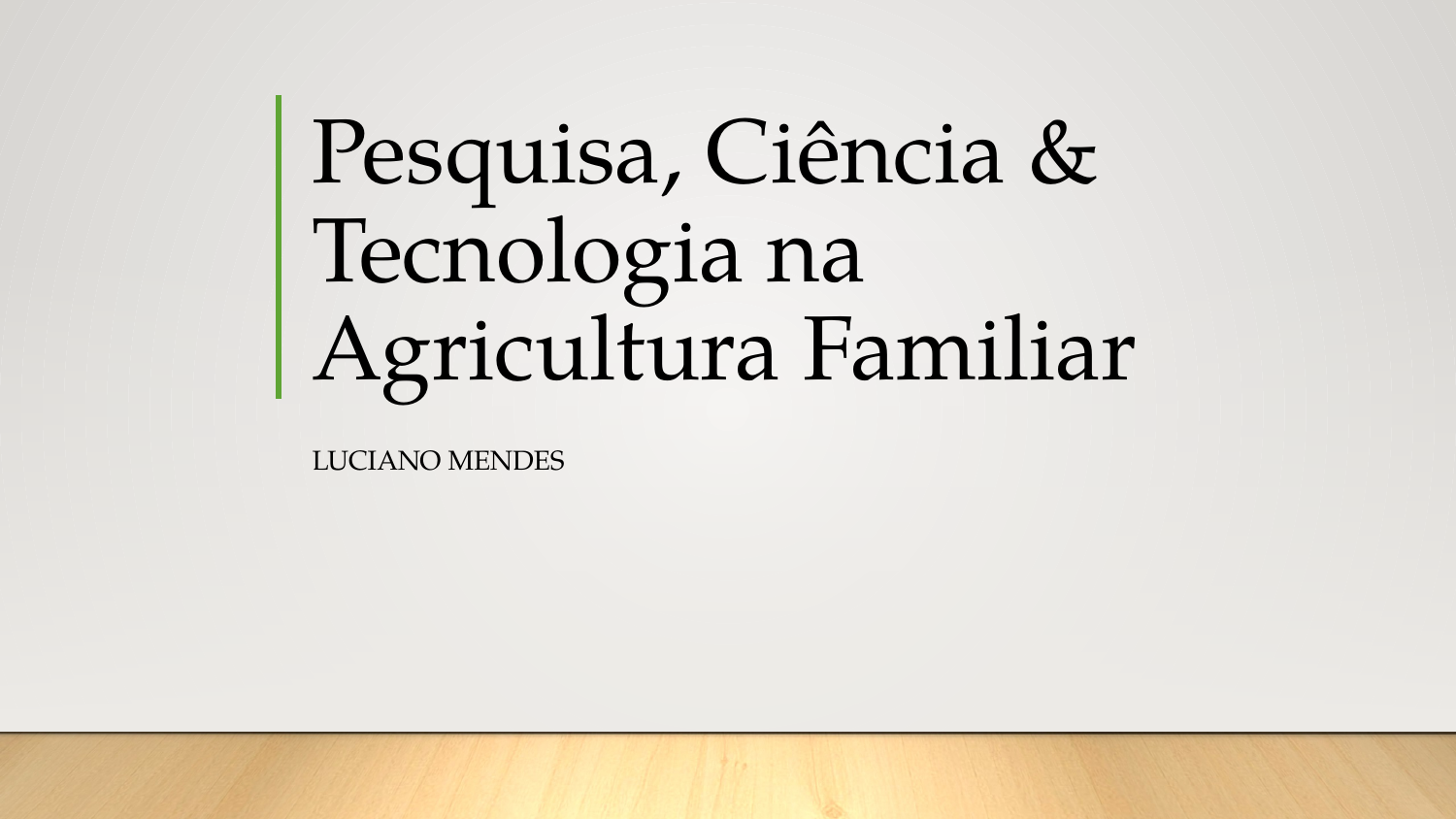

# Pesquisa, Ciência & Tecnologia na Agricultura Familiar
Luciano Mendes